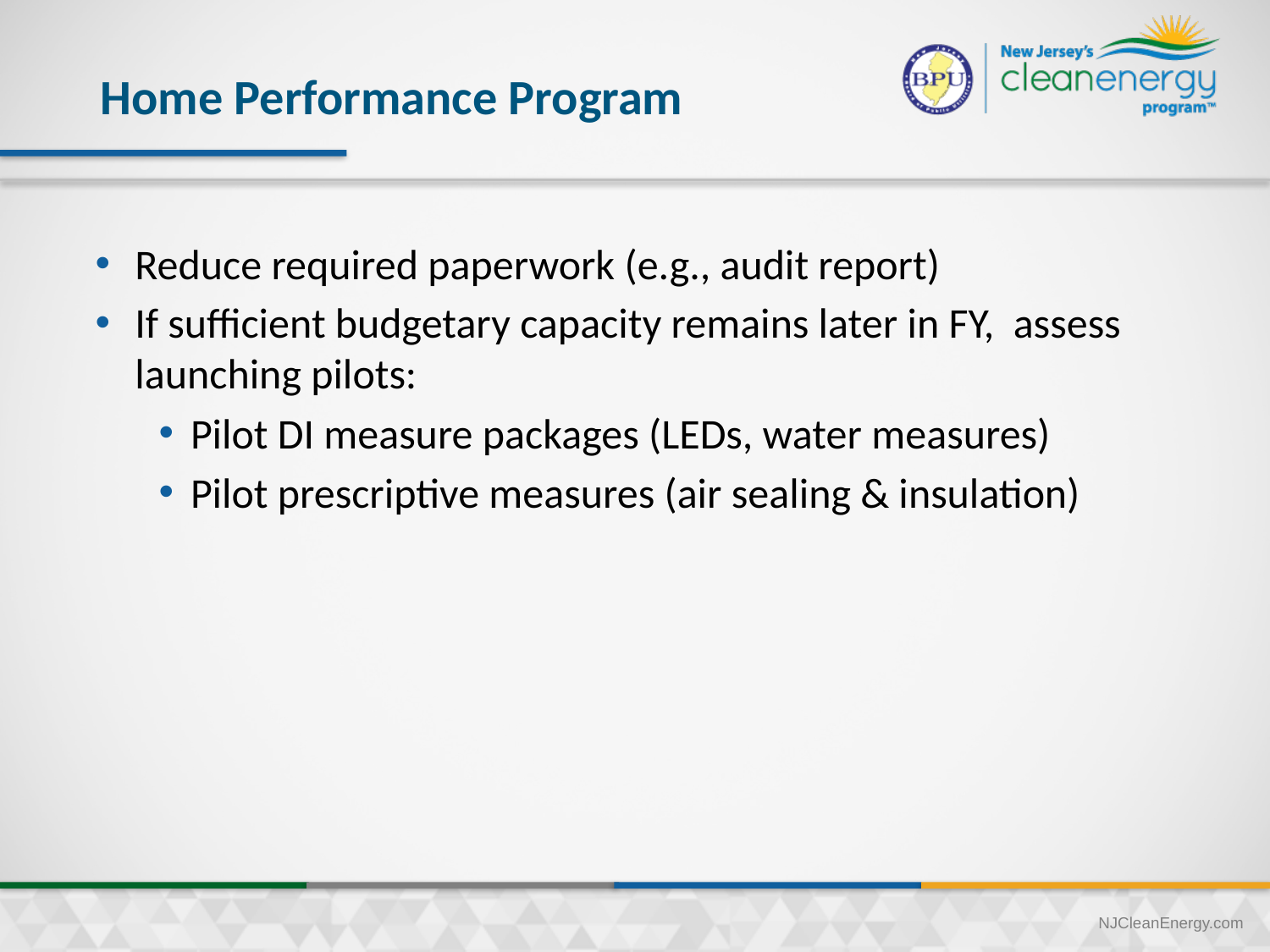

# Home Performance Program
Reduce required paperwork (e.g., audit report)
If sufficient budgetary capacity remains later in FY,  assess launching pilots:
Pilot DI measure packages (LEDs, water measures)
Pilot prescriptive measures (air sealing & insulation)